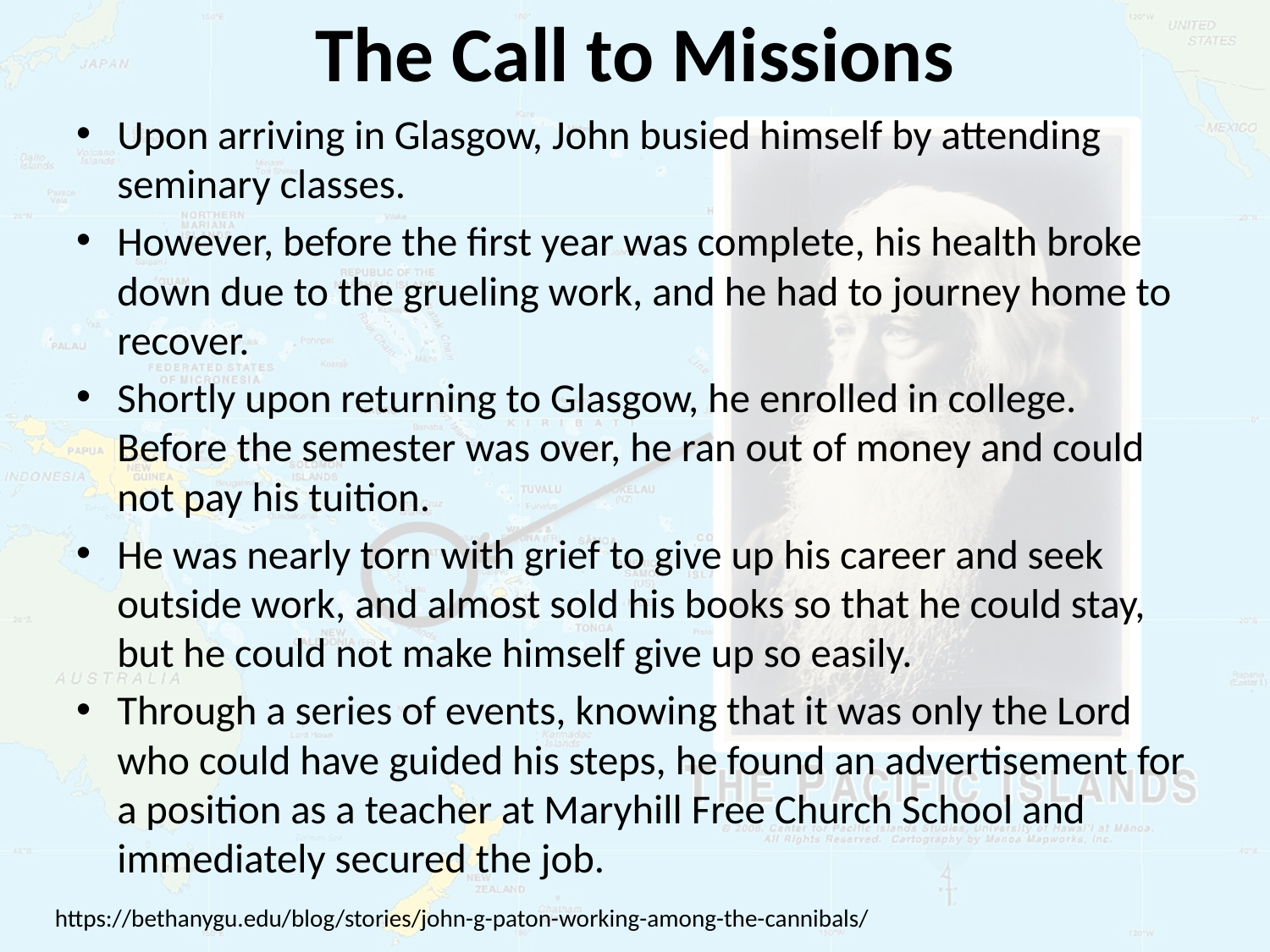

# The Call to Missions
Upon arriving in Glasgow, John busied himself by attending seminary classes.
However, before the first year was complete, his health broke down due to the grueling work, and he had to journey home to recover.
Shortly upon returning to Glasgow, he enrolled in college. Before the semester was over, he ran out of money and could not pay his tuition.
He was nearly torn with grief to give up his career and seek outside work, and almost sold his books so that he could stay, but he could not make himself give up so easily.
Through a series of events, knowing that it was only the Lord who could have guided his steps, he found an advertisement for a position as a teacher at Maryhill Free Church School and immediately secured the job.
https://bethanygu.edu/blog/stories/john-g-paton-working-among-the-cannibals/